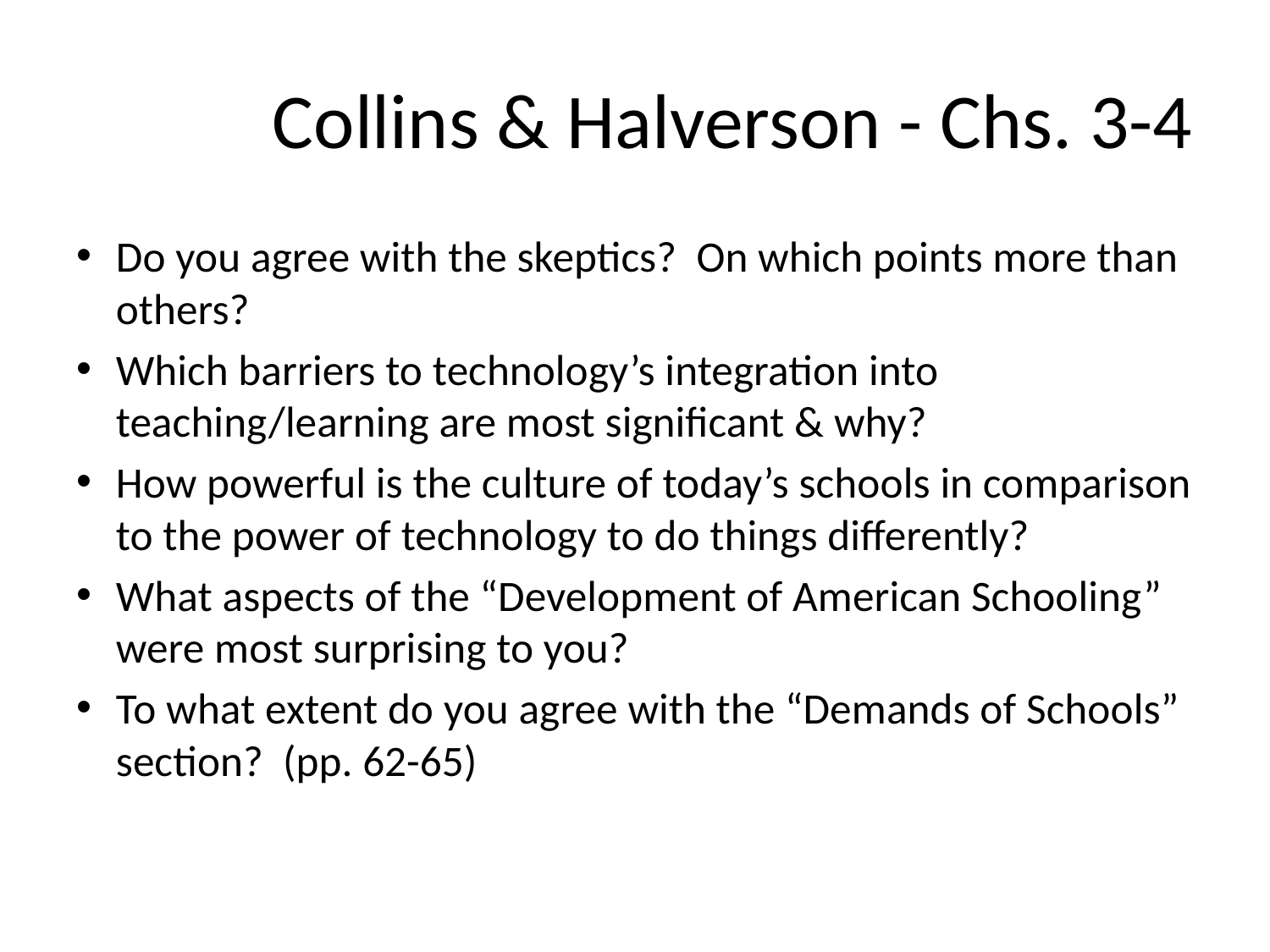

# Collins & Halverson - Chs. 3-4
Do you agree with the skeptics?  On which points more than others?
Which barriers to technology’s integration into teaching/learning are most significant & why?
How powerful is the culture of today’s schools in comparison to the power of technology to do things differently?
What aspects of the “Development of American Schooling” were most surprising to you?
To what extent do you agree with the “Demands of Schools” section?  (pp. 62-65)